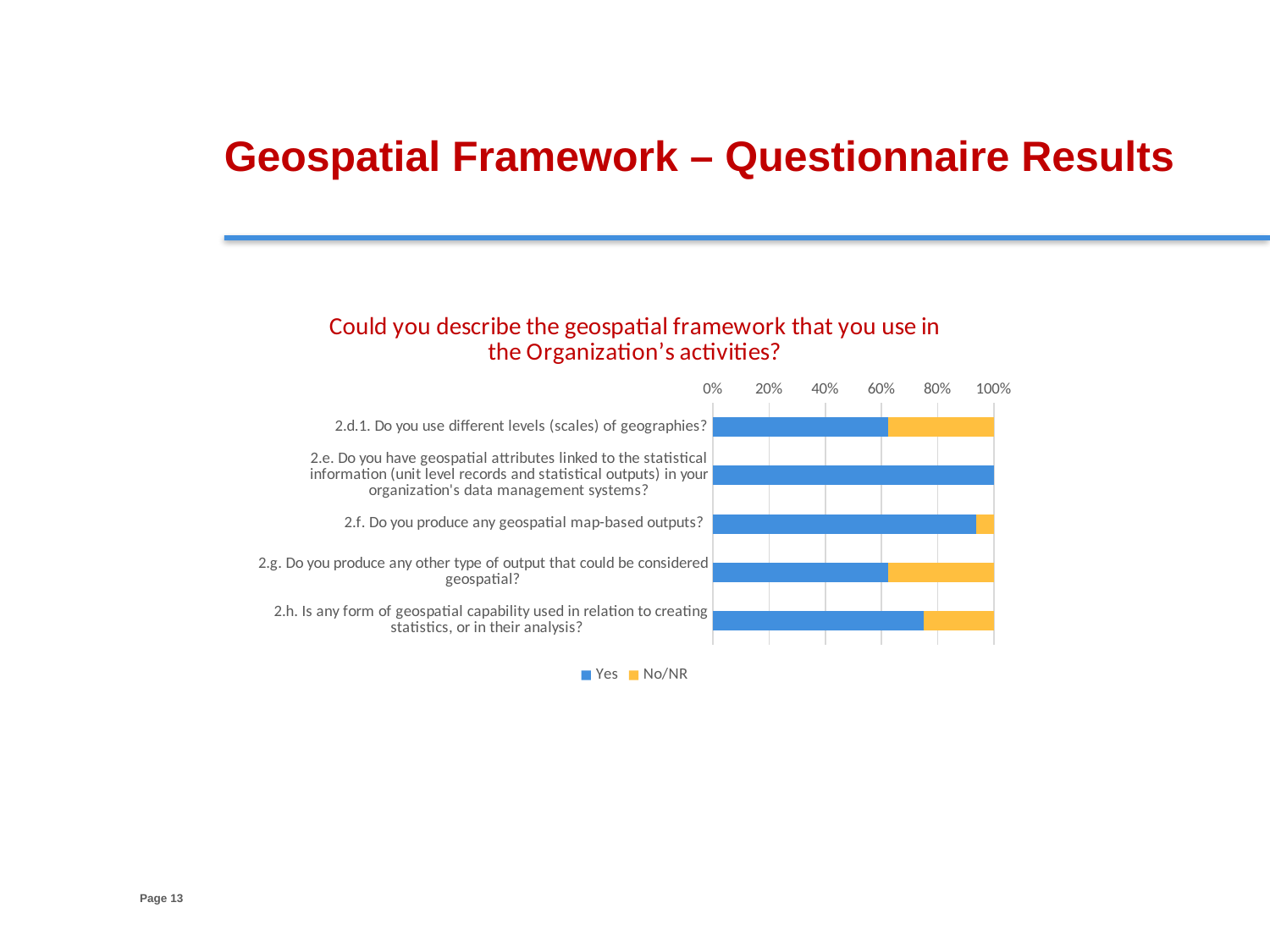

Geospatial Framework – Questionnaire Results

### Chart: Could you describe the geospatial framework that you use in the Organization’s activities?

| Category | Yes | No/NR |
|---|---|---|
| 2.d.1. Do you use different levels (scales) of geographies? | 0.625 | 0.375 |
| 2.e. Do you have geospatial attributes linked to the statistical information (unit level records and statistical outputs) in your organization's data management systems? | 1.0 | 0.0 |
| 2.f. Do you produce any geospatial map-based outputs?  | 0.9375 | 0.0625 |
| 2.g. Do you produce any other type of output that could be considered geospatial? | 0.625 | 0.375 |
| 2.h. Is any form of geospatial capability used in relation to creating statistics, or in their analysis?   | 0.75 | 0.25 |